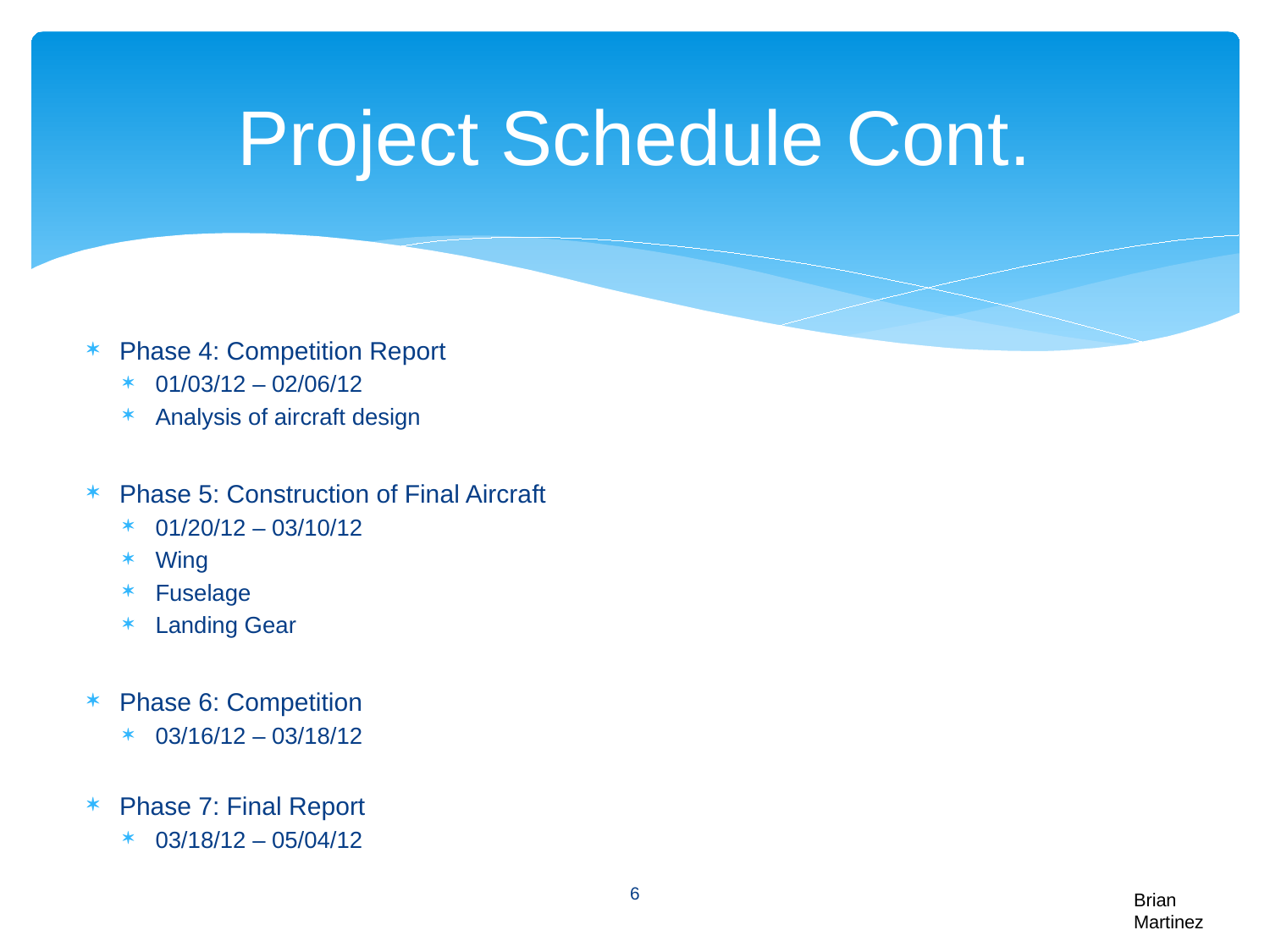

# Project Schedule Cont.
Phase 4: Competition Report
01/03/12 – 02/06/12
Analysis of aircraft design

Phase 5: Construction of Final Aircraft
01/20/12 – 03/10/12
Wing
Fuselage
Landing Gear

Phase 6: Competition
03/16/12 – 03/18/12

Phase 7: Final Report
03/18/12 – 05/04/12
6
Brian Martinez